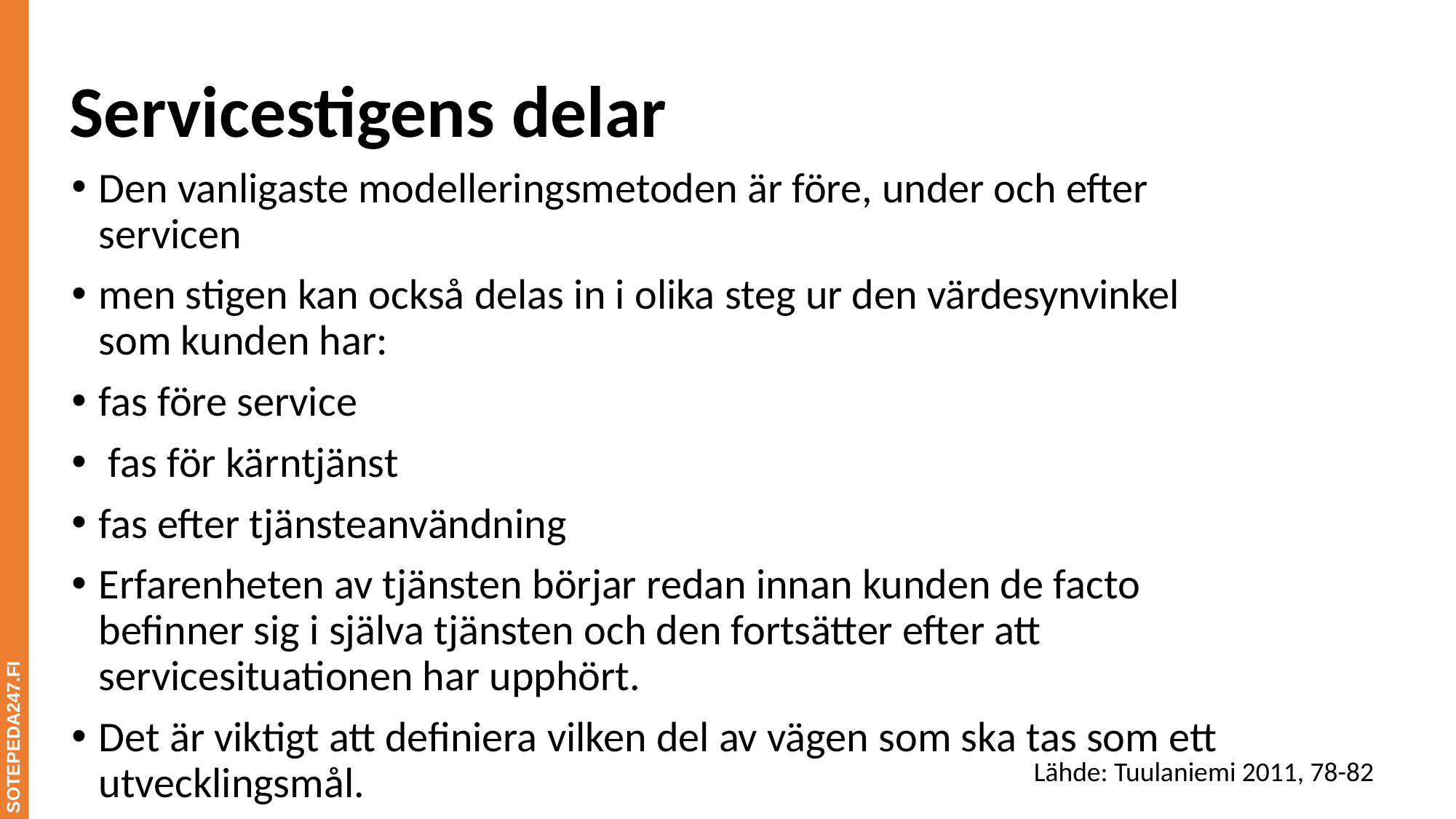

# Servicestigens delar
Den vanligaste modelleringsmetoden är före, under och efter servicen
men stigen kan också delas in i olika steg ur den värdesynvinkel som kunden har:
fas före service
 fas för kärntjänst
fas efter tjänsteanvändning
Erfarenheten av tjänsten börjar redan innan kunden de facto befinner sig i själva tjänsten och den fortsätter efter att servicesituationen har upphört.
Det är viktigt att definiera vilken del av vägen som ska tas som ett utvecklingsmål.
SOTEPEDA247.FI
Lähde: Tuulaniemi 2011, 78-82